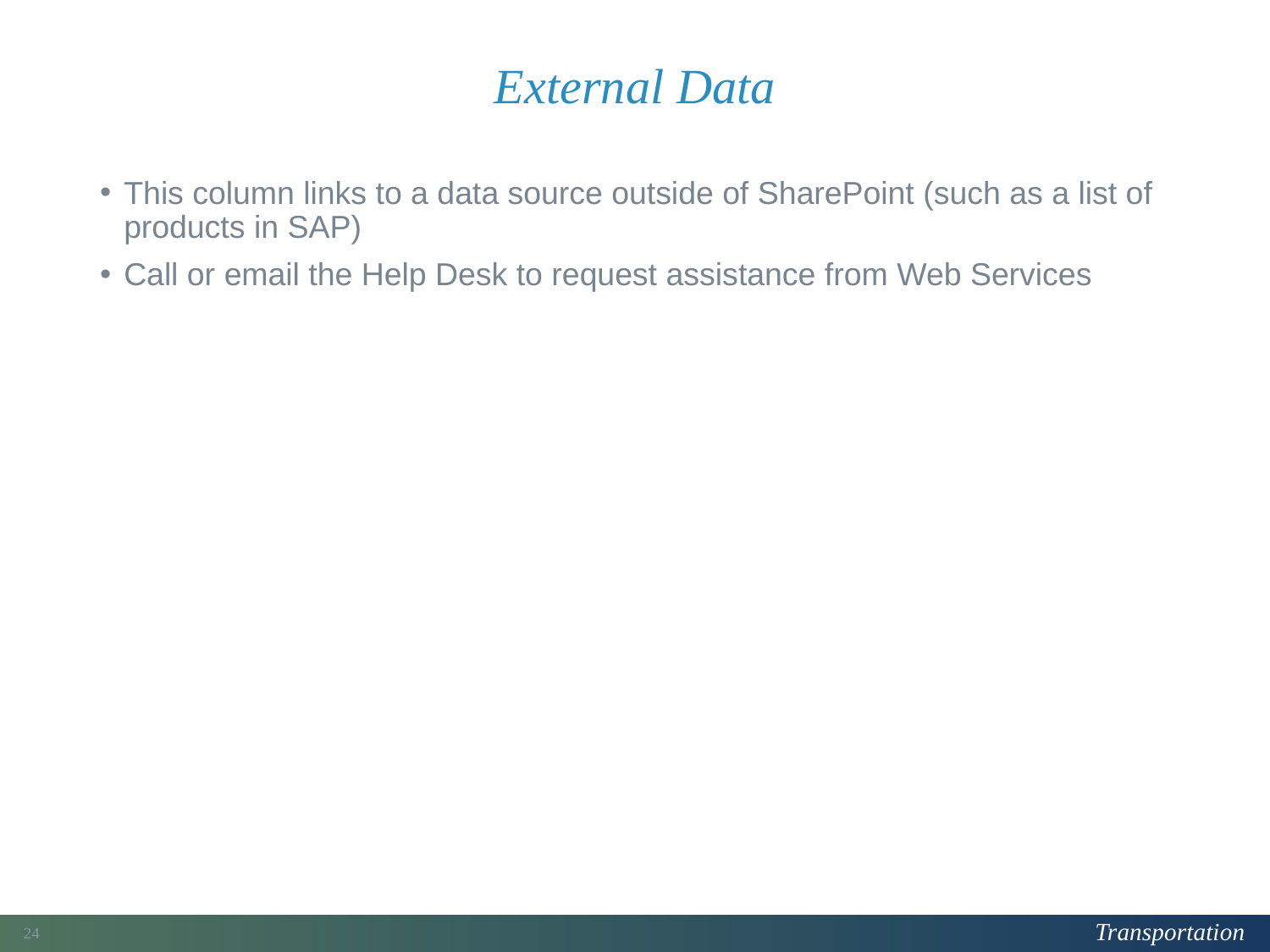

# External Data
This column links to a data source outside of SharePoint (such as a list of products in SAP)
Call or email the Help Desk to request assistance from Web Services
24